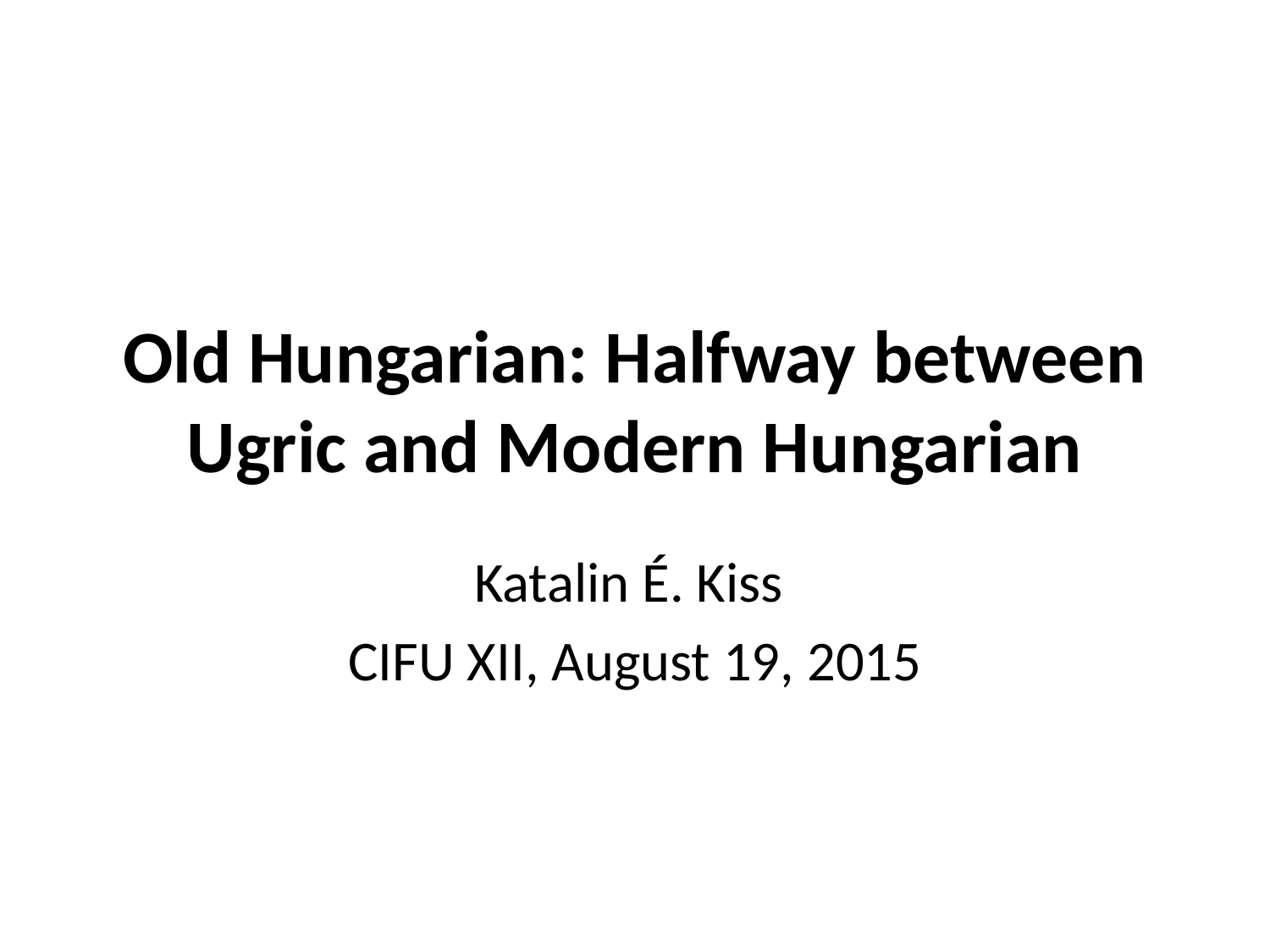

# Old Hungarian: Halfway between Ugric and Modern Hungarian
Katalin É. Kiss
CIFU XII, August 19, 2015